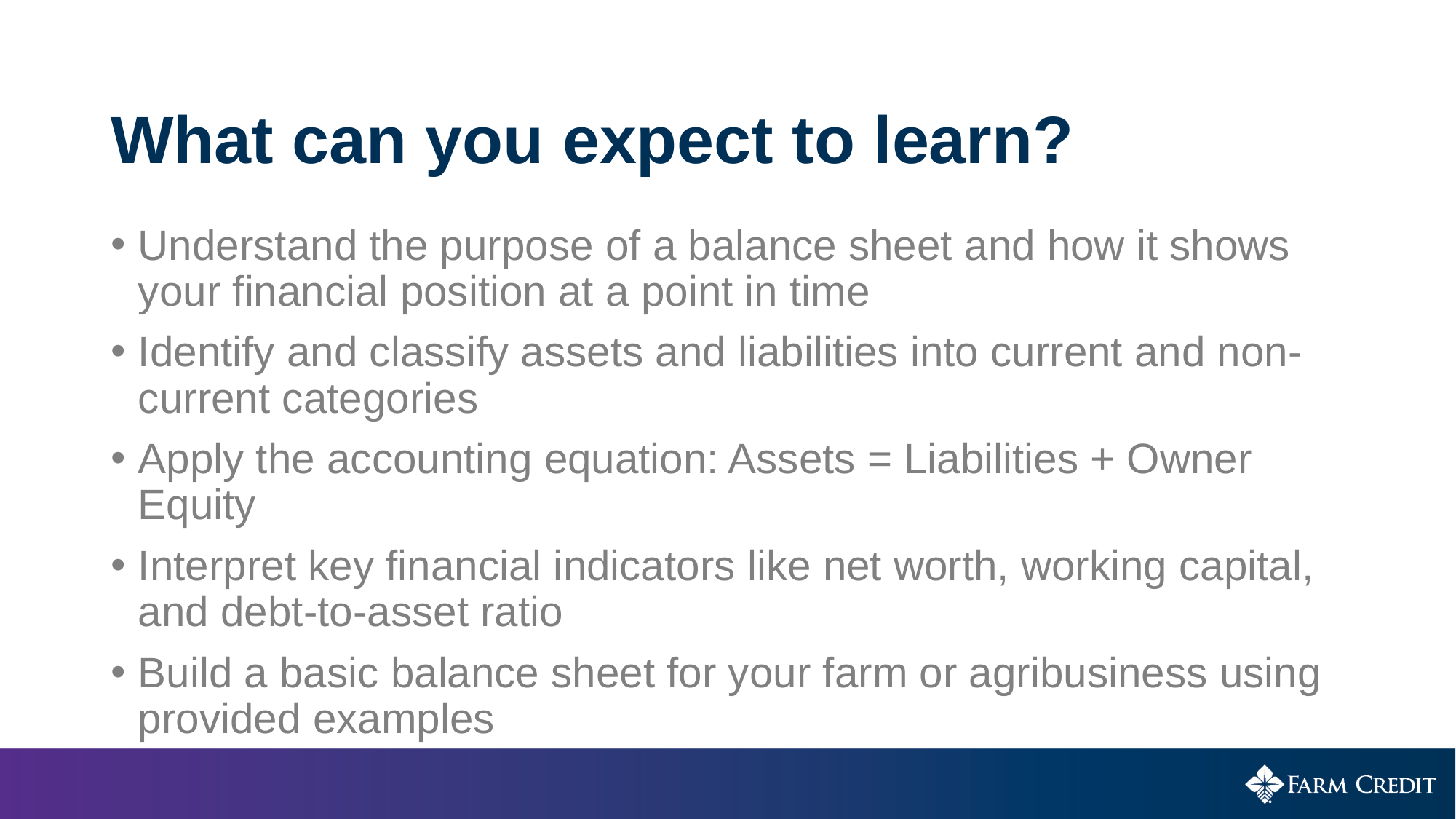

# What can you expect to learn?
Understand the purpose of a balance sheet and how it shows your financial position at a point in time
Identify and classify assets and liabilities into current and non-current categories
Apply the accounting equation: Assets = Liabilities + Owner Equity
Interpret key financial indicators like net worth, working capital, and debt-to-asset ratio
Build a basic balance sheet for your farm or agribusiness using provided examples